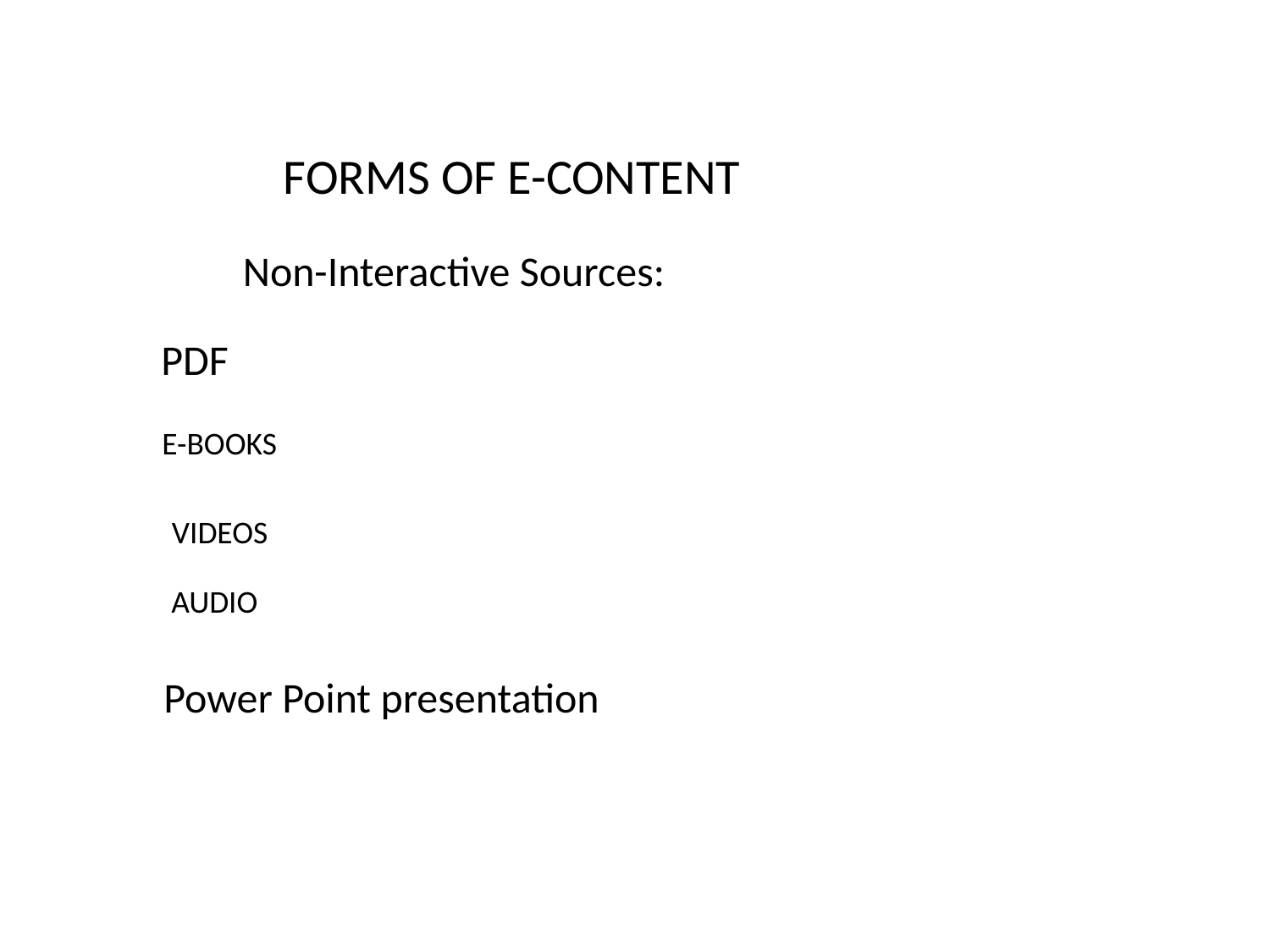

FORMS OF E-CONTENT
Non-Interactive Sources:
PDF
E-BOOKS
VIDEOS
AUDIO
Power Point presentation